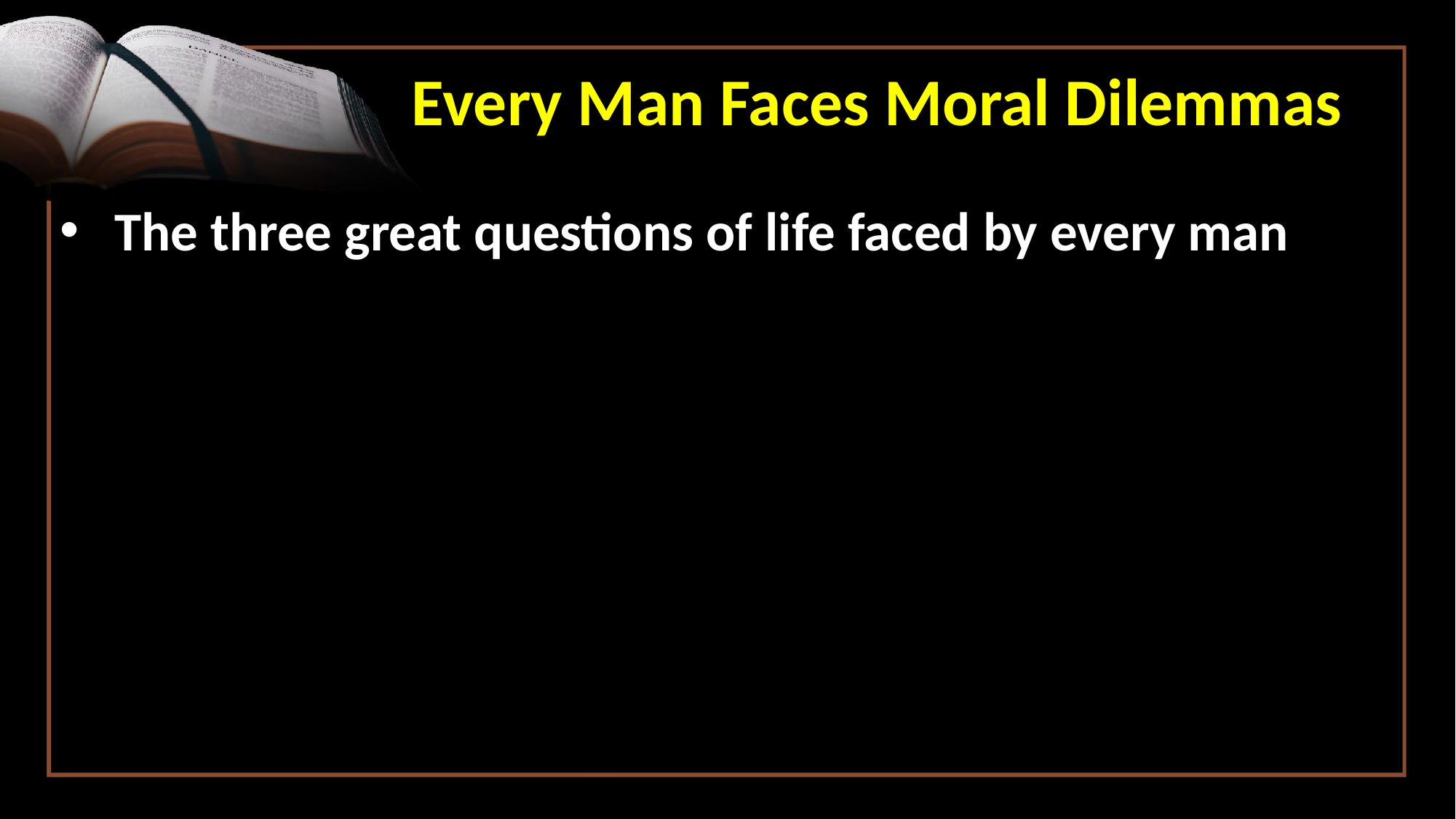

Every Man Faces Moral Dilemmas
The three great questions of life faced by every man